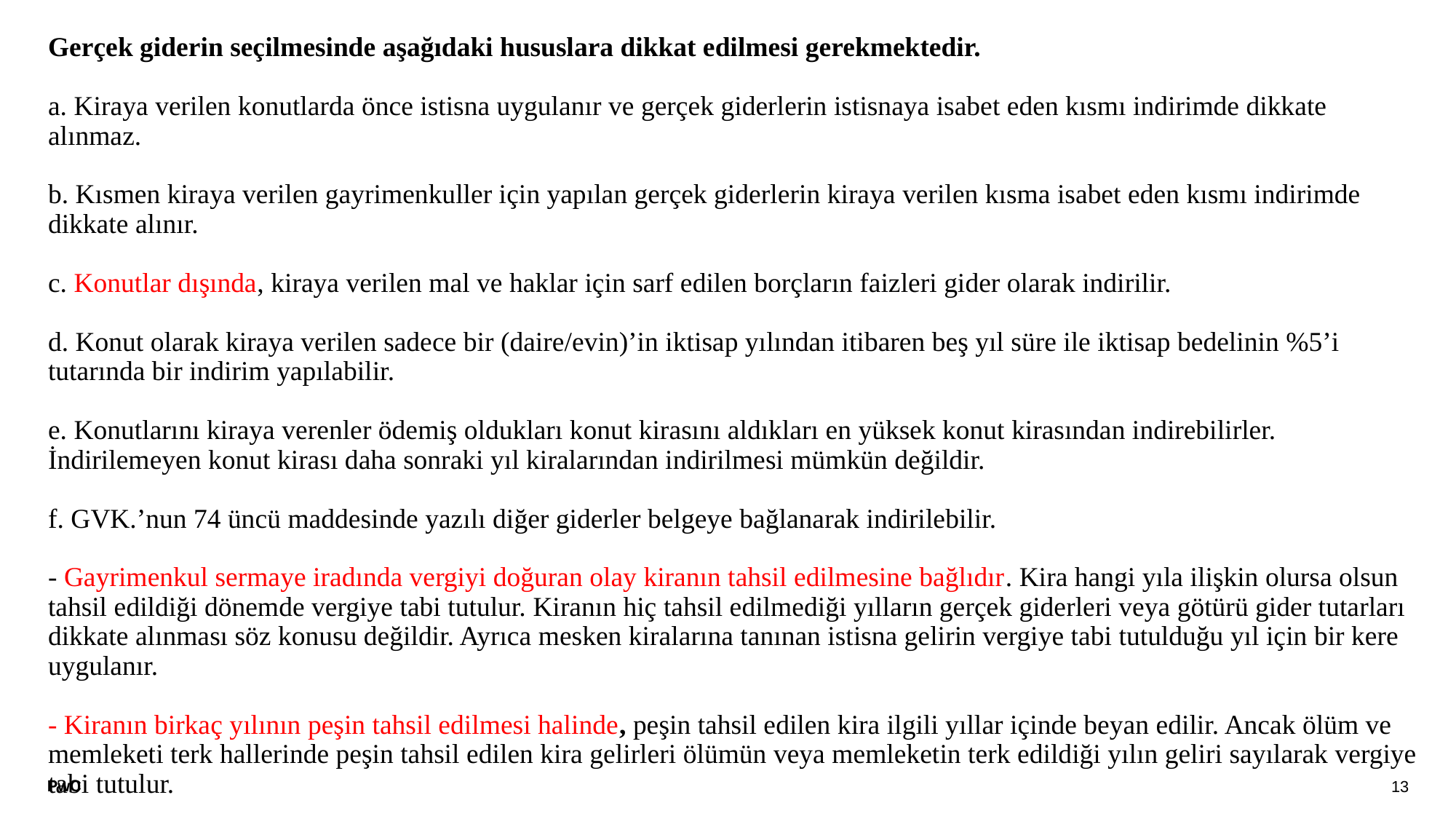

# Gerçek giderin seçilmesinde aşağıdaki hususlara dikkat edilmesi gerekmektedir.   a. Kiraya verilen konutlarda önce istisna uygulanır ve gerçek giderlerin istisnaya isabet eden kısmı indirimde dikkate alınmaz.   b. Kısmen kiraya verilen gayrimenkuller için yapılan gerçek giderlerin kiraya verilen kısma isabet eden kısmı indirimde dikkate alınır.   c. Konutlar dışında, kiraya verilen mal ve haklar için sarf edilen borçların faizleri gider olarak indirilir.   d. Konut olarak kiraya verilen sadece bir (daire/evin)’in iktisap yılından itibaren beş yıl süre ile iktisap bedelinin %5’i tutarında bir indirim yapılabilir.   e. Konutlarını kiraya verenler ödemiş oldukları konut kirasını aldıkları en yüksek konut kirasından indirebilirler. İndirilemeyen konut kirası daha sonraki yıl kiralarından indirilmesi mümkün değildir.   f. GVK.’nun 74 üncü maddesinde yazılı diğer giderler belgeye bağlanarak indirilebilir.   - Gayrimenkul sermaye iradında vergiyi doğuran olay kiranın tahsil edilmesine bağlıdır. Kira hangi yıla ilişkin olursa olsun tahsil edildiği dönemde vergiye tabi tutulur. Kiranın hiç tahsil edilmediği yılların gerçek giderleri veya götürü gider tutarları dikkate alınması söz konusu değildir. Ayrıca mesken kiralarına tanınan istisna gelirin vergiye tabi tutulduğu yıl için bir kere uygulanır.   - Kiranın birkaç yılının peşin tahsil edilmesi halinde, peşin tahsil edilen kira ilgili yıllar içinde beyan edilir. Ancak ölüm ve memleketi terk hallerinde peşin tahsil edilen kira gelirleri ölümün veya memleketin terk edildiği yılın geliri sayılarak vergiye tabi tutulur.
13